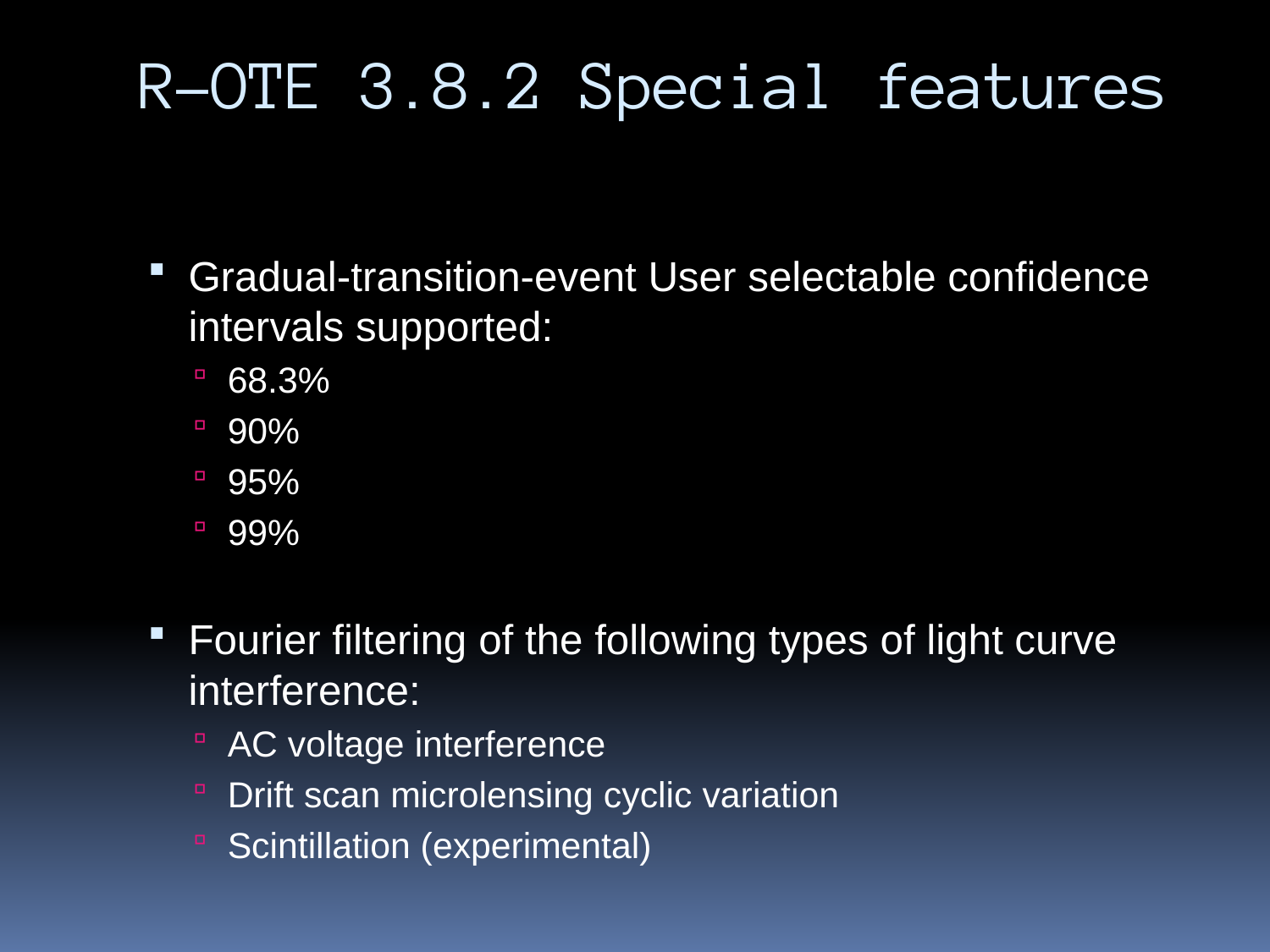

# R-OTE 3.8.2 Special features
Gradual-transition-event User selectable confidence intervals supported:
68.3%
90%
95%
99%

Fourier filtering of the following types of light curve interference:
AC voltage interference
Drift scan microlensing cyclic variation
Scintillation (experimental)